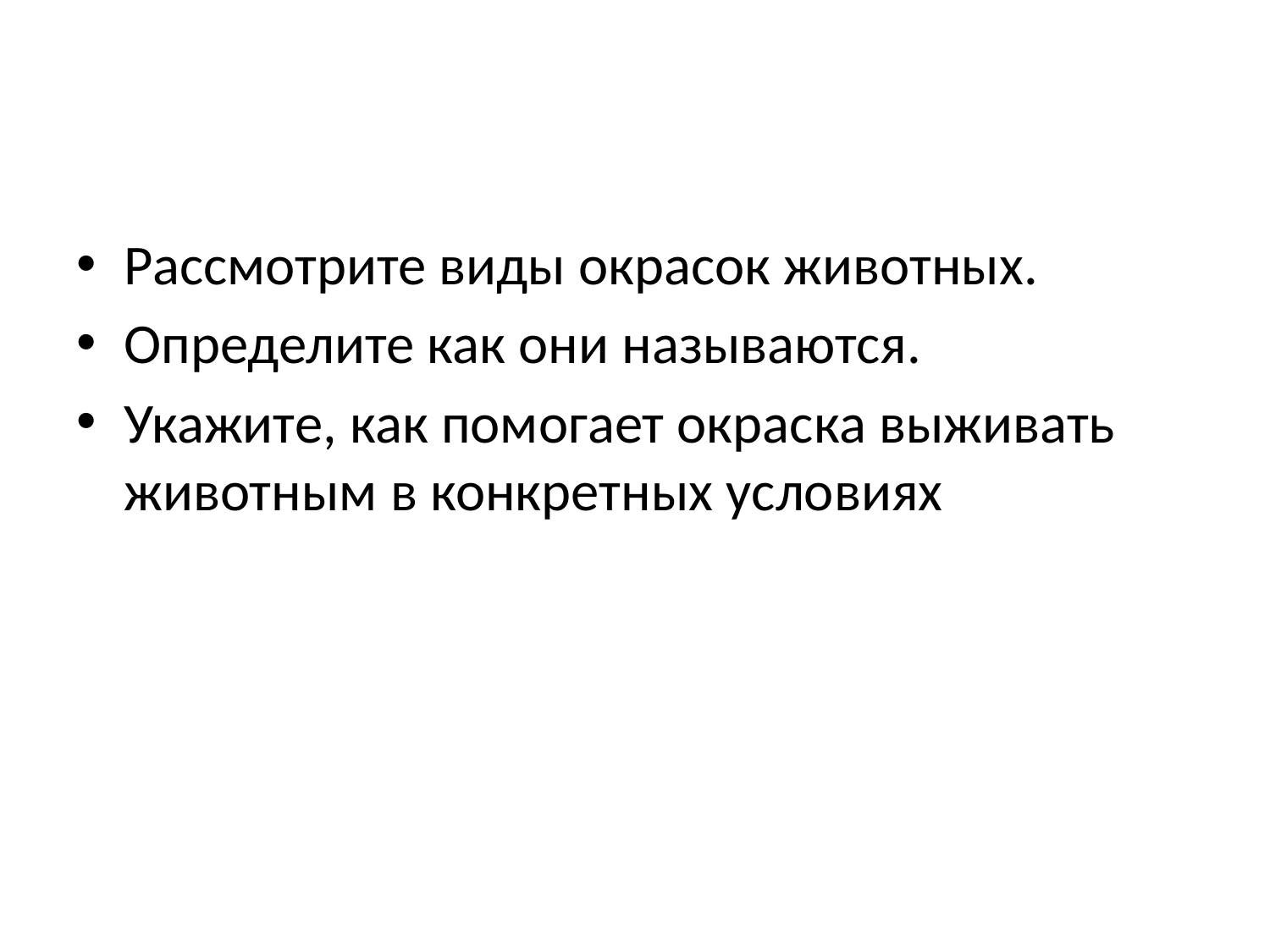

Рассмотрите виды окрасок животных.
Определите как они называются.
Укажите, как помогает окраска выживать животным в конкретных условиях